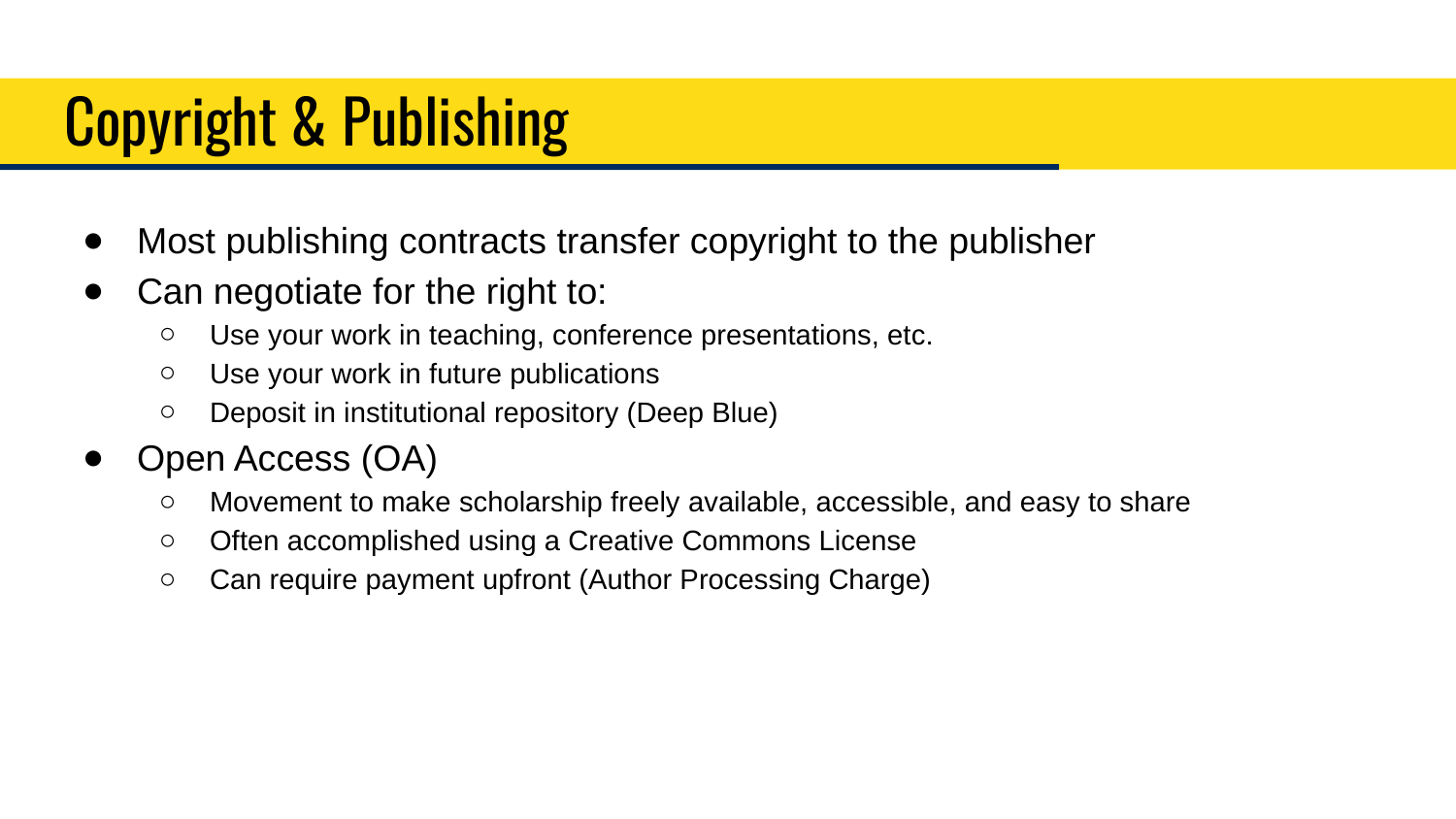

# Copyright & Publishing
Most publishing contracts transfer copyright to the publisher
Can negotiate for the right to:
Use your work in teaching, conference presentations, etc.
Use your work in future publications
Deposit in institutional repository (Deep Blue)
Open Access (OA)
Movement to make scholarship freely available, accessible, and easy to share
Often accomplished using a Creative Commons License
Can require payment upfront (Author Processing Charge)